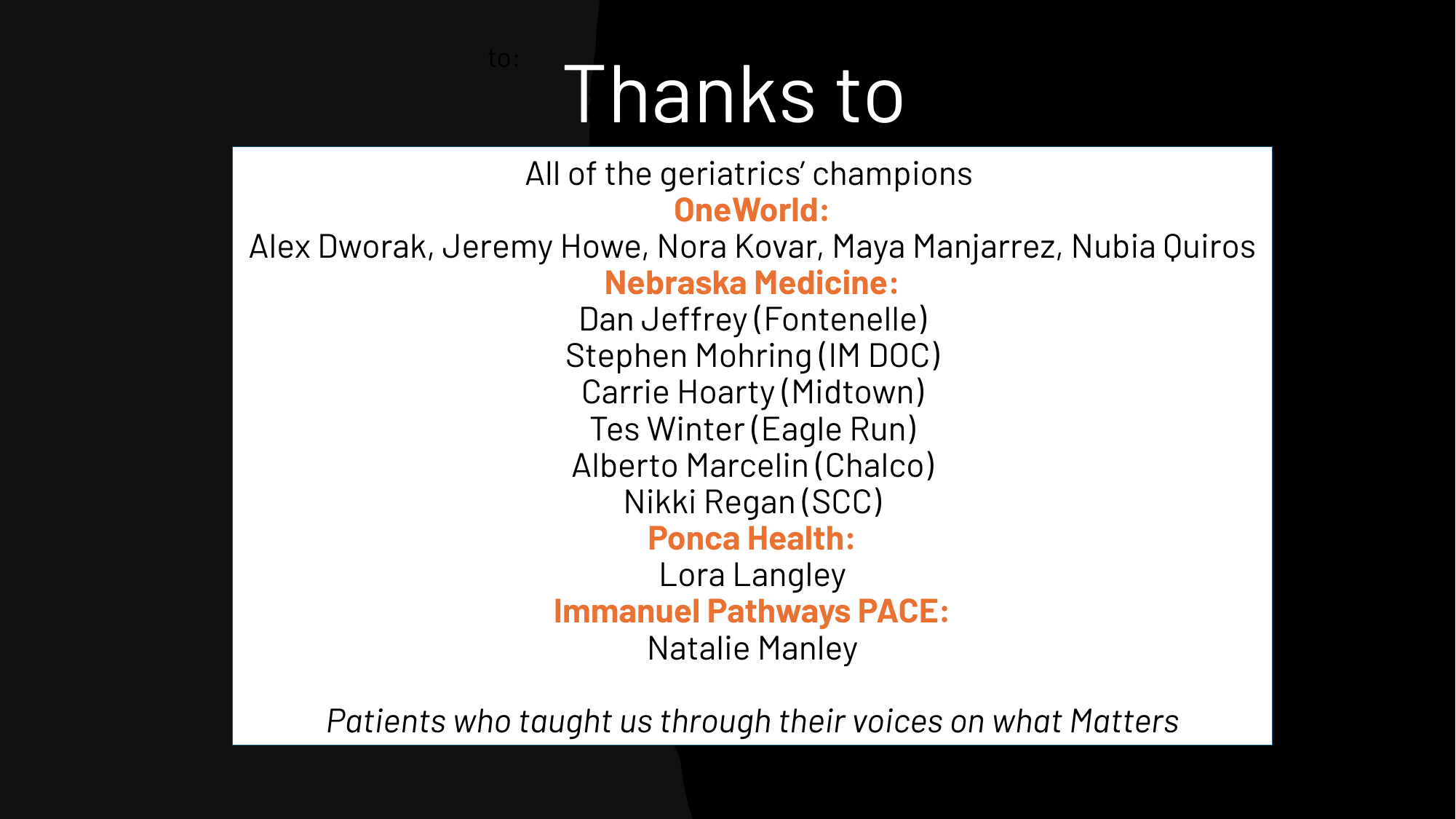

to:
Thanks to
# All of the geriatrics’ champions OneWorld: Alex Dworak, Jeremy Howe, Nora Kovar, Maya Manjarrez, Nubia Quiros Nebraska Medicine: Dan Jeffrey (Fontenelle) Stephen Mohring (IM DOC) Carrie Hoarty (Midtown) Tes Winter (Eagle Run) Alberto Marcelin (Chalco) Nikki Regan (SCC) Ponca Health: Lora Langley Immanuel Pathways PACE: Natalie Manley Patients who taught us through their voices on what Matters